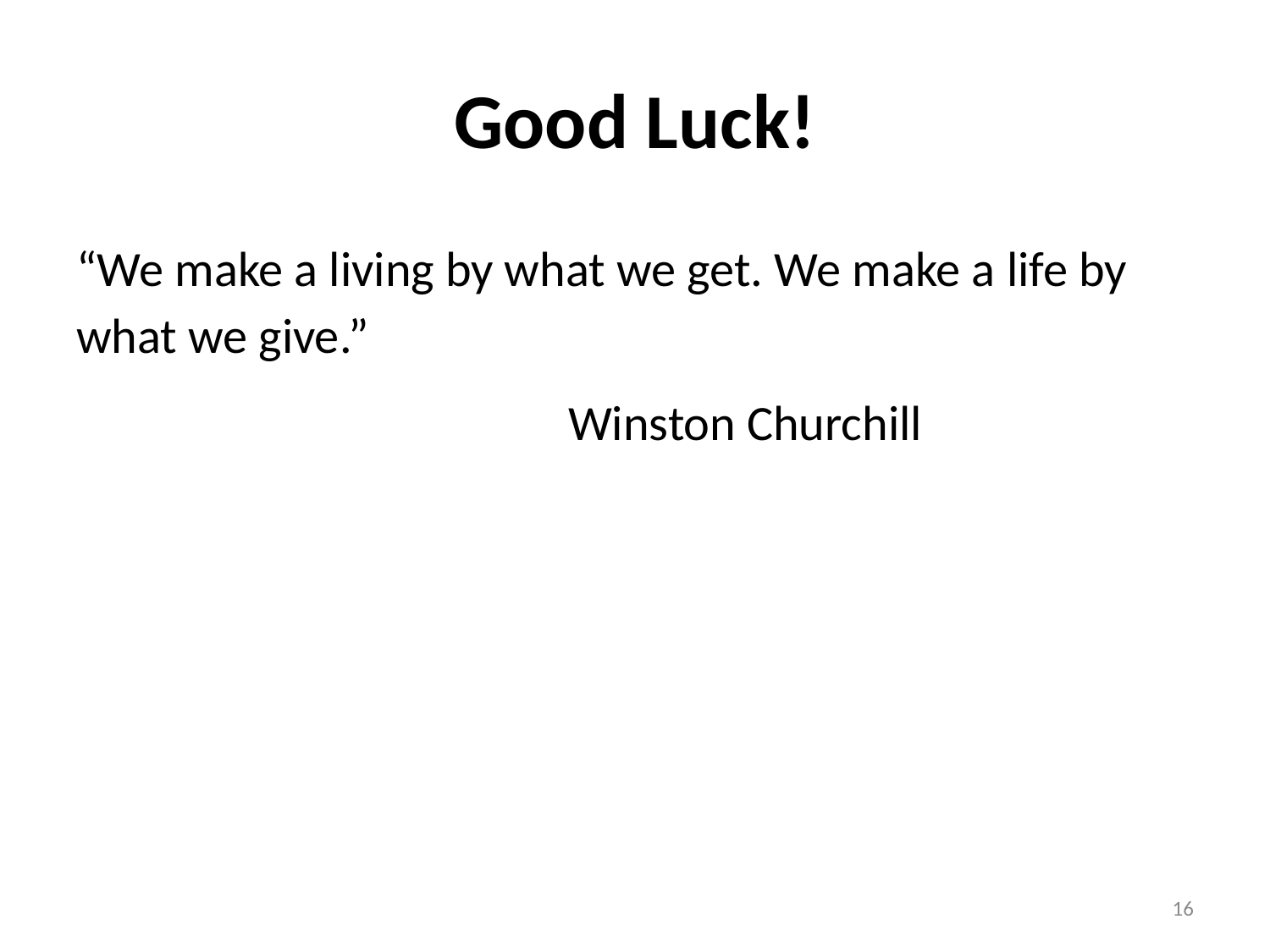

# Good Luck!
“We make a living by what we get. We make a life by what we give.”
Winston Churchill
16